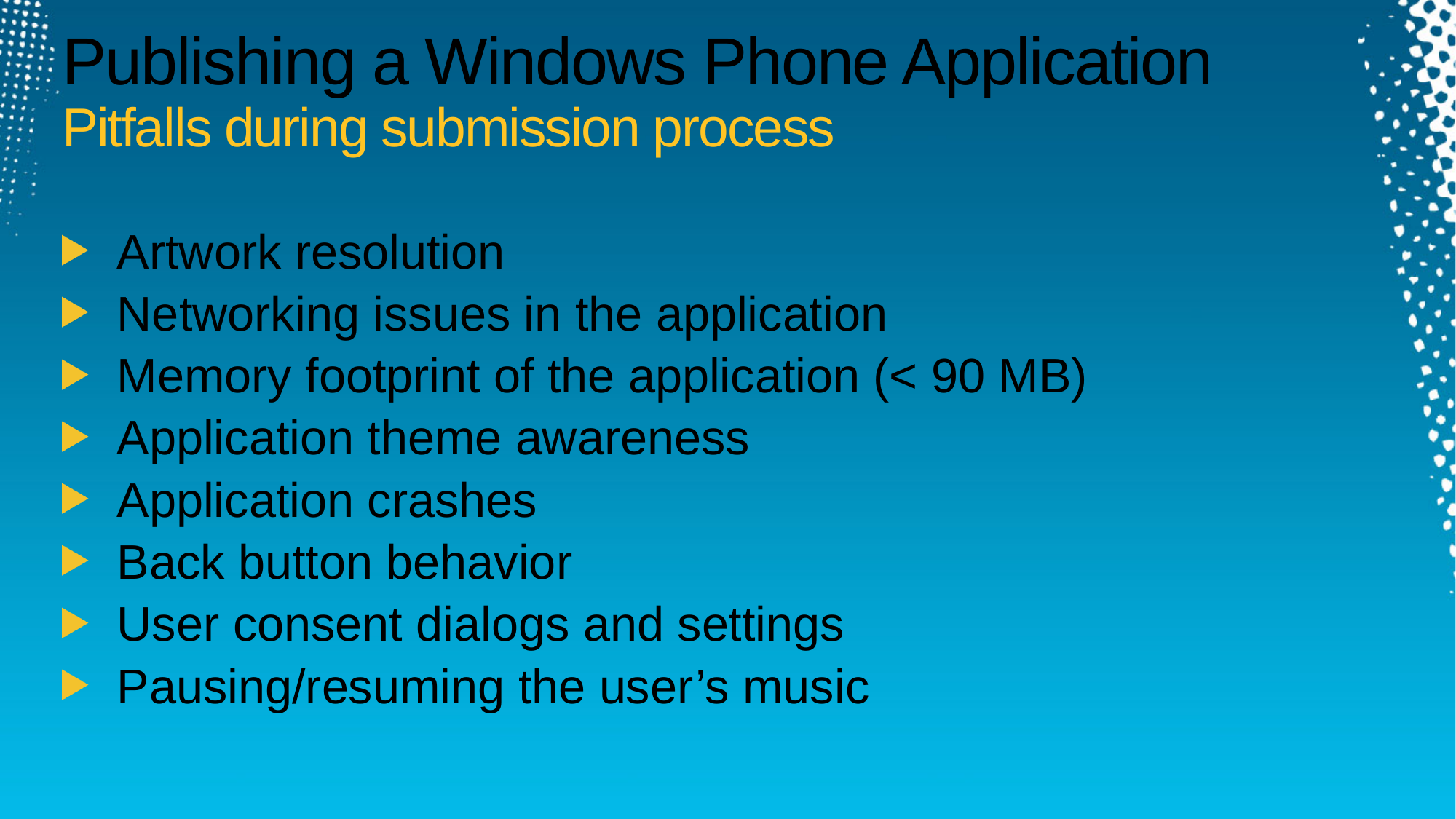

# Publishing a Windows Phone Application Pitfalls during submission process
Artwork resolution
Networking issues in the application
Memory footprint of the application (< 90 MB)
Application theme awareness
Application crashes
Back button behavior
User consent dialogs and settings
Pausing/resuming the user’s music